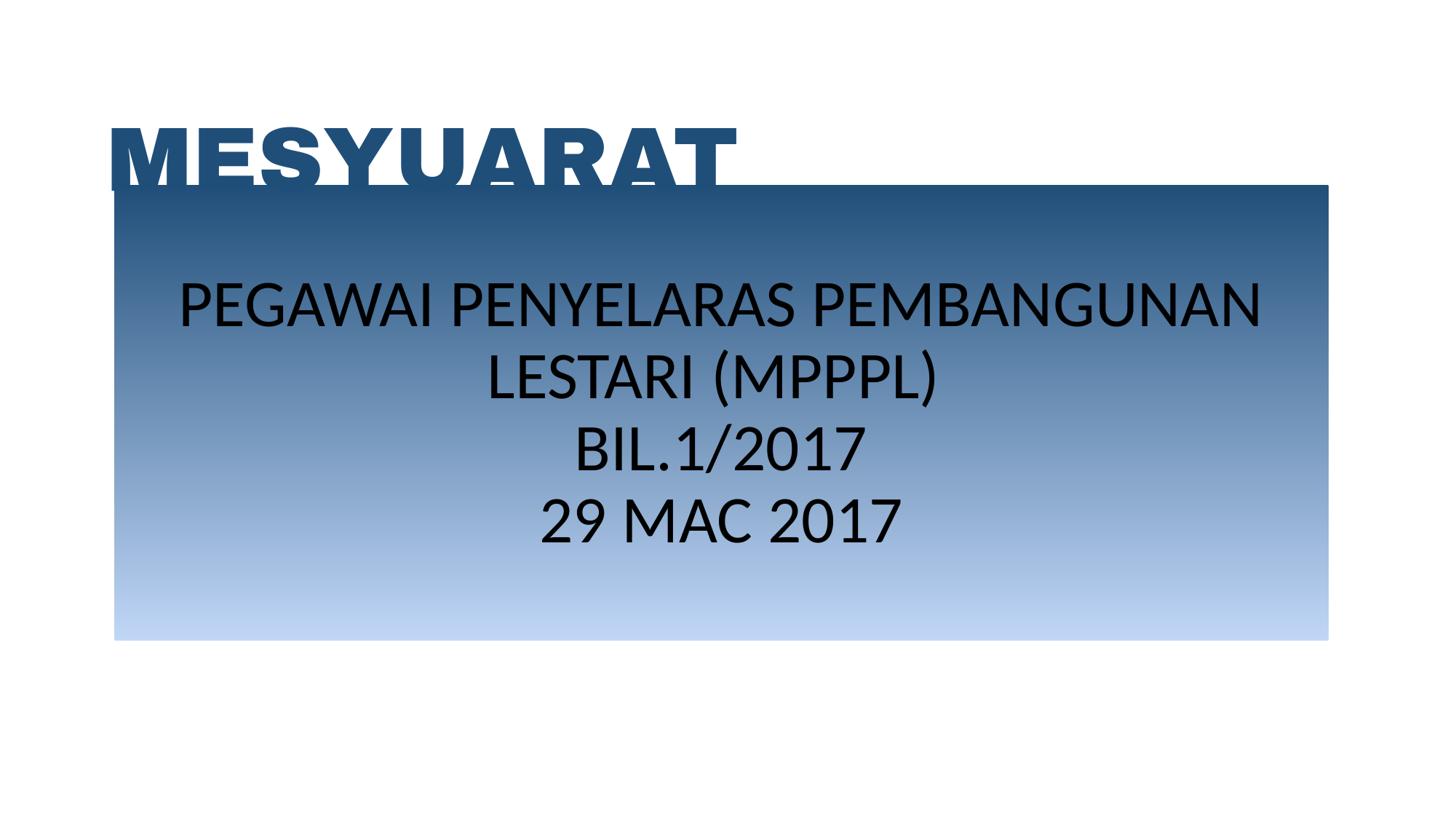

MESYUARAT
# PEGAWAI PENYELARAS PEMBANGUNAN LESTARI (MPPPL) BIL.1/2017 29 MAC 2017